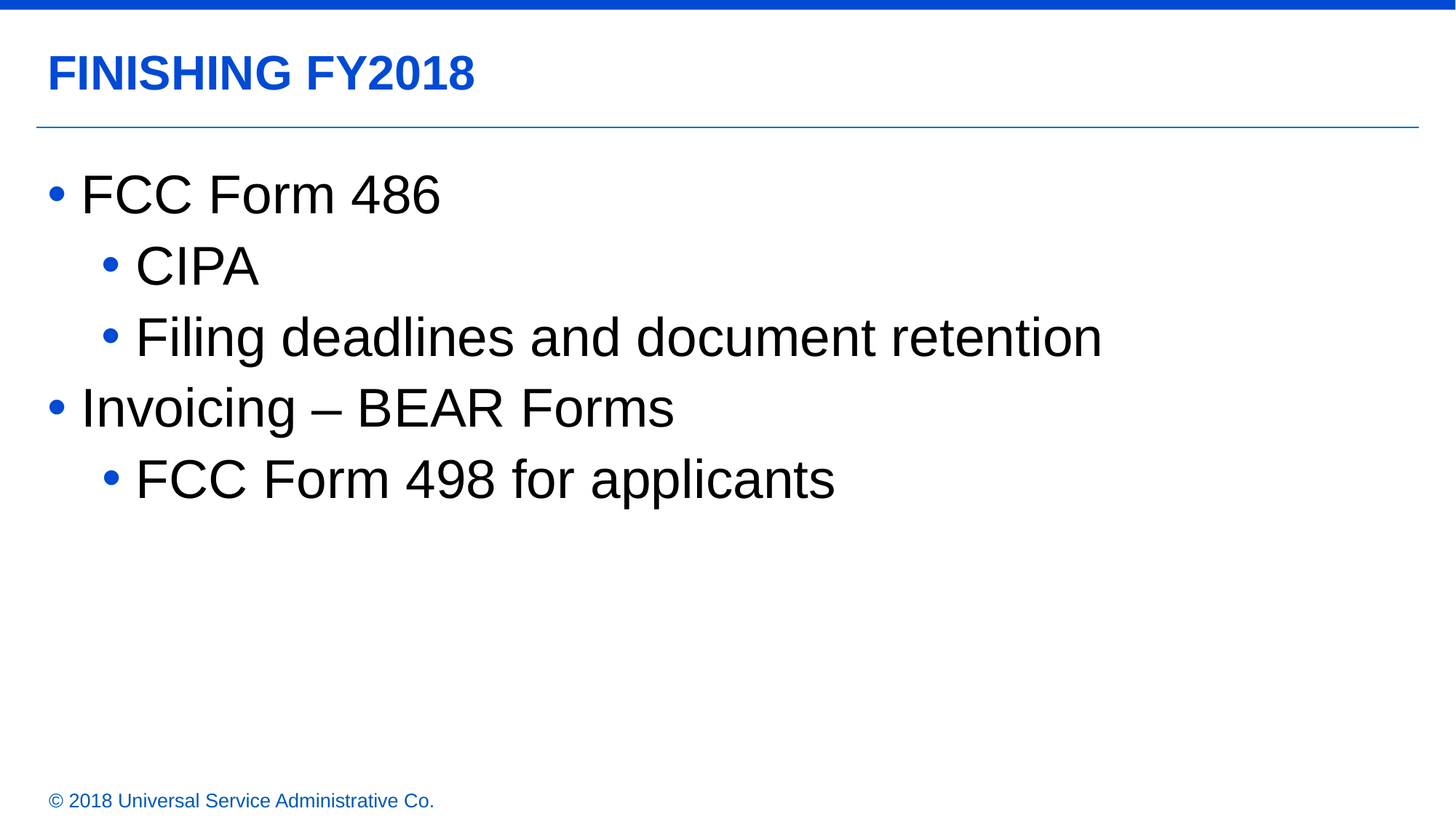

FINISHING FY2018
FCC Form 486
CIPA
Filing deadlines and document retention
Invoicing – BEAR Forms
FCC Form 498 for applicants
© 2018 Universal Service Administrative Co.